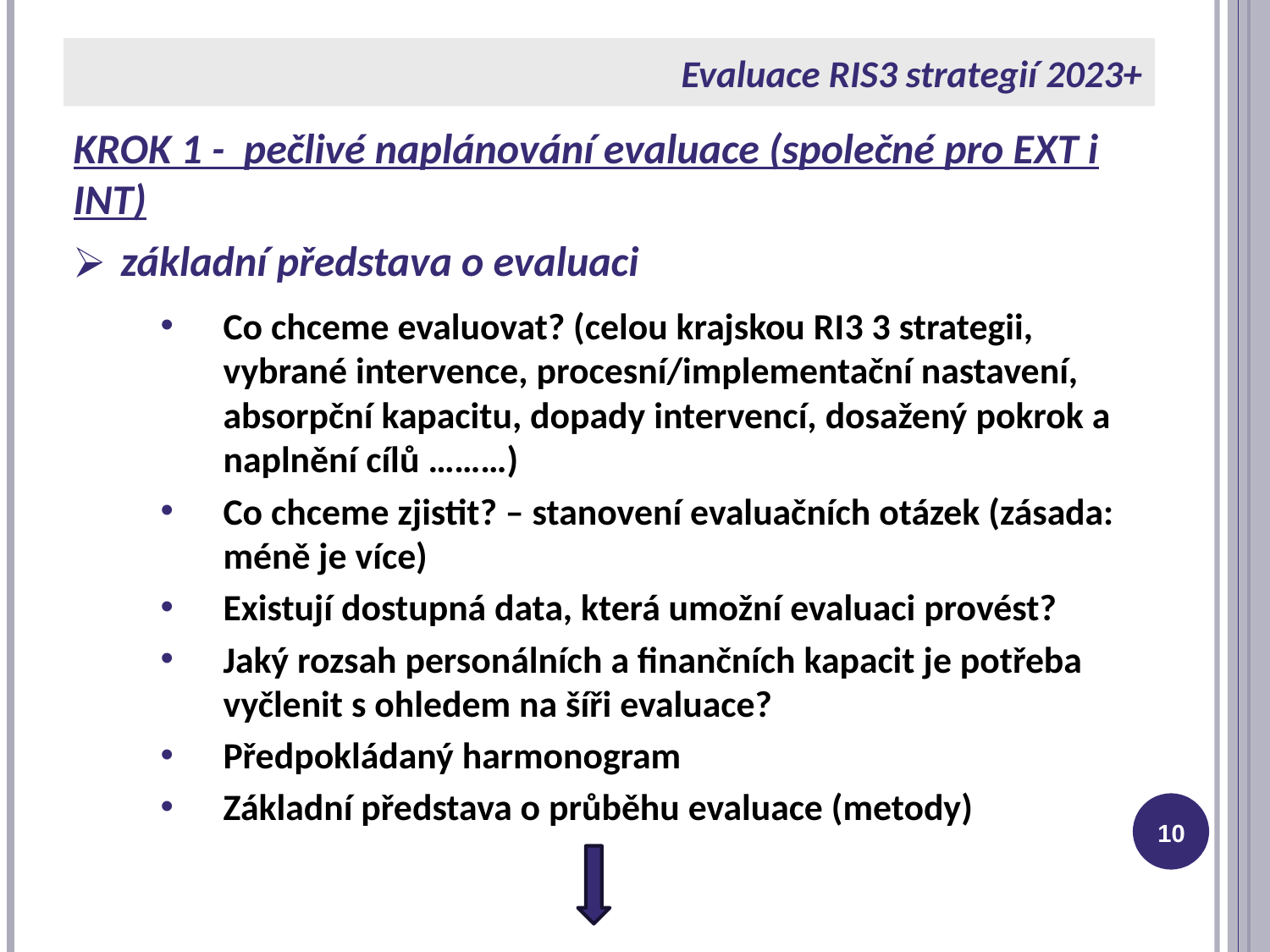

# Evaluace RIS3 strategií 2023+
KROK 1 -  pečlivé naplánování evaluace (společné pro EXT i INT)
 základní představa o evaluaci
Co chceme evaluovat? (celou krajskou RI3 3 strategii, vybrané intervence, procesní/implementační nastavení, absorpční kapacitu, dopady intervencí, dosažený pokrok a naplnění cílů ………)
Co chceme zjistit? – stanovení evaluačních otázek (zásada: méně je více)
Existují dostupná data, která umožní evaluaci provést?
Jaký rozsah personálních a finančních kapacit je potřeba vyčlenit s ohledem na šíři evaluace?
Předpokládaný harmonogram
Základní představa o průběhu evaluace (metody)

10